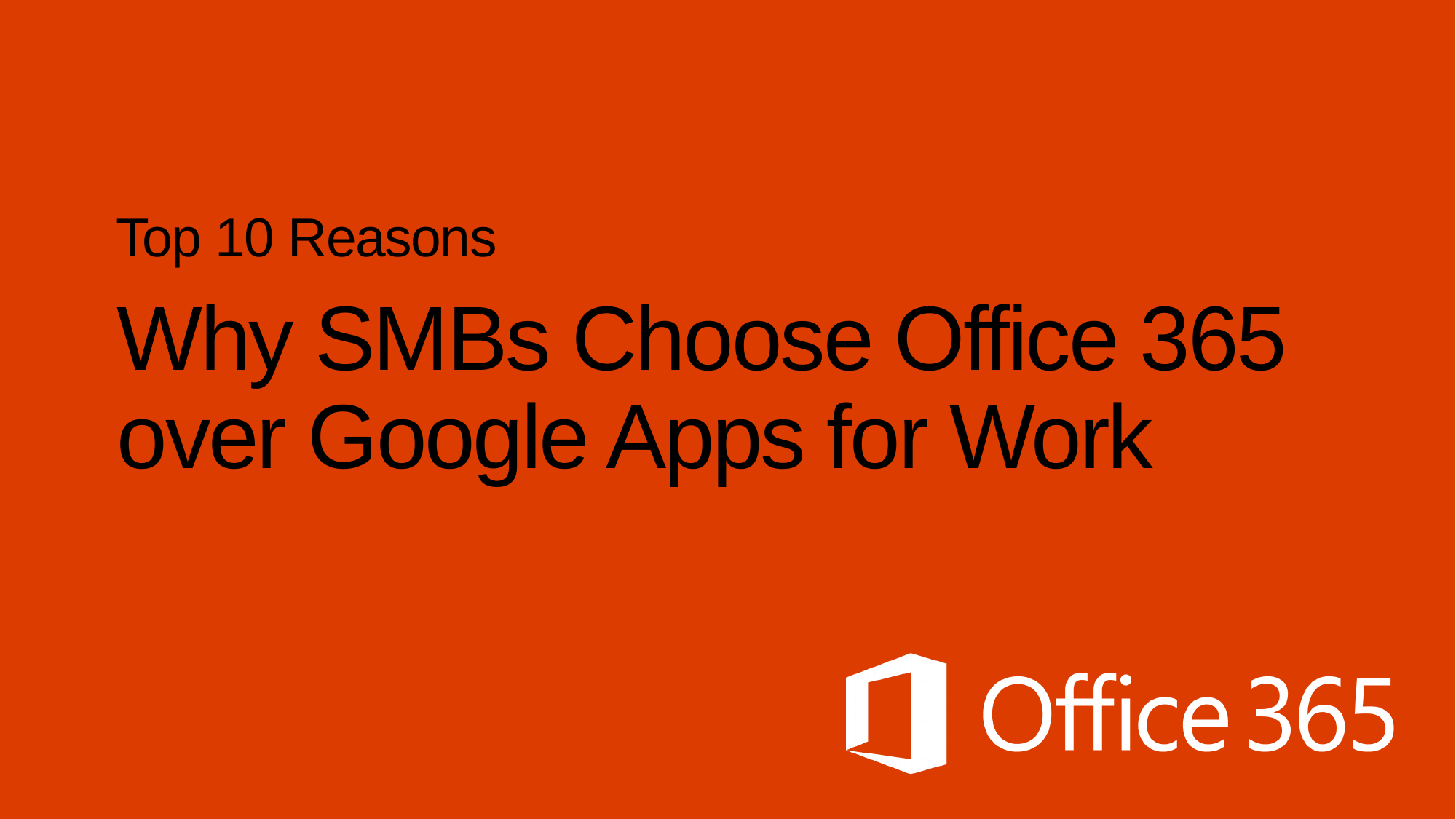

Top 10 Reasons
# Why SMBs Choose Office 365 over Google Apps for Work